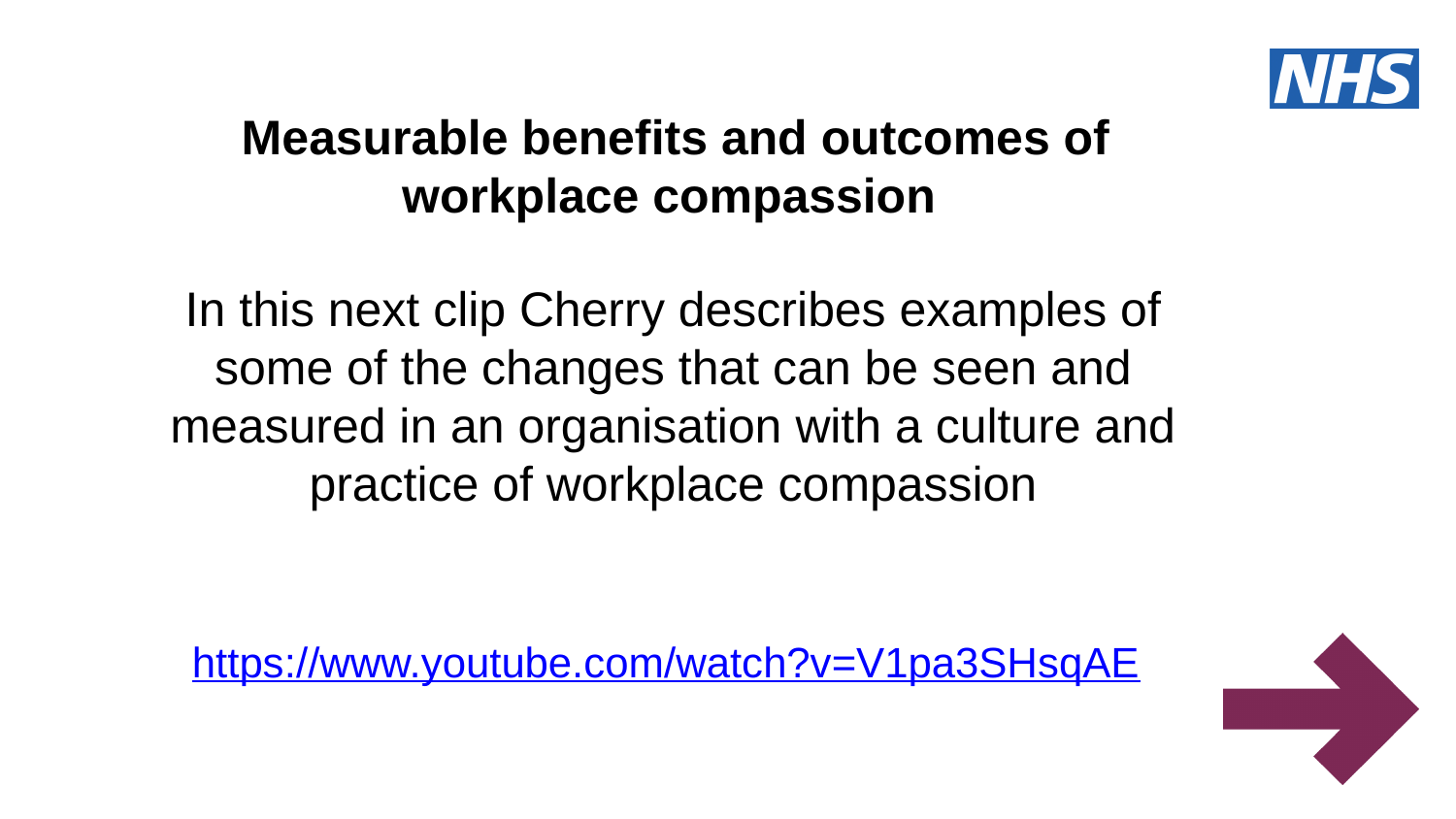

# Measurable benefits and outcomes of workplace compassion
In this next clip Cherry describes examples of some of the changes that can be seen and measured in an organisation with a culture and practice of workplace compassion

https://www.youtube.com/watch?v=V1pa3SHsqAE